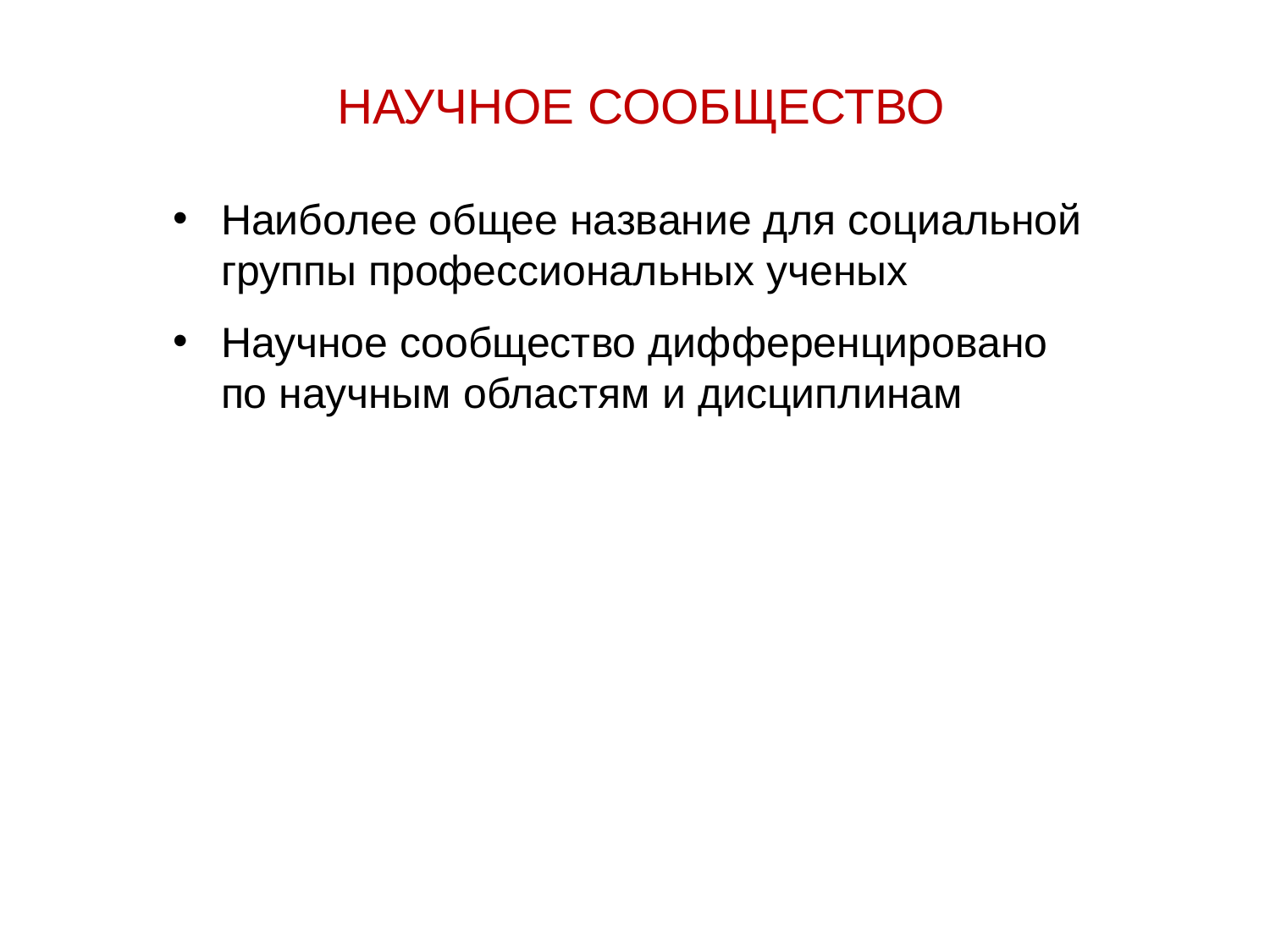

НАУЧНОЕ СООБЩЕСТВО
Наиболее общее название для социальной группы профессиональных ученых
Научное сообщество дифференцировано по научным областям и дисциплинам

14